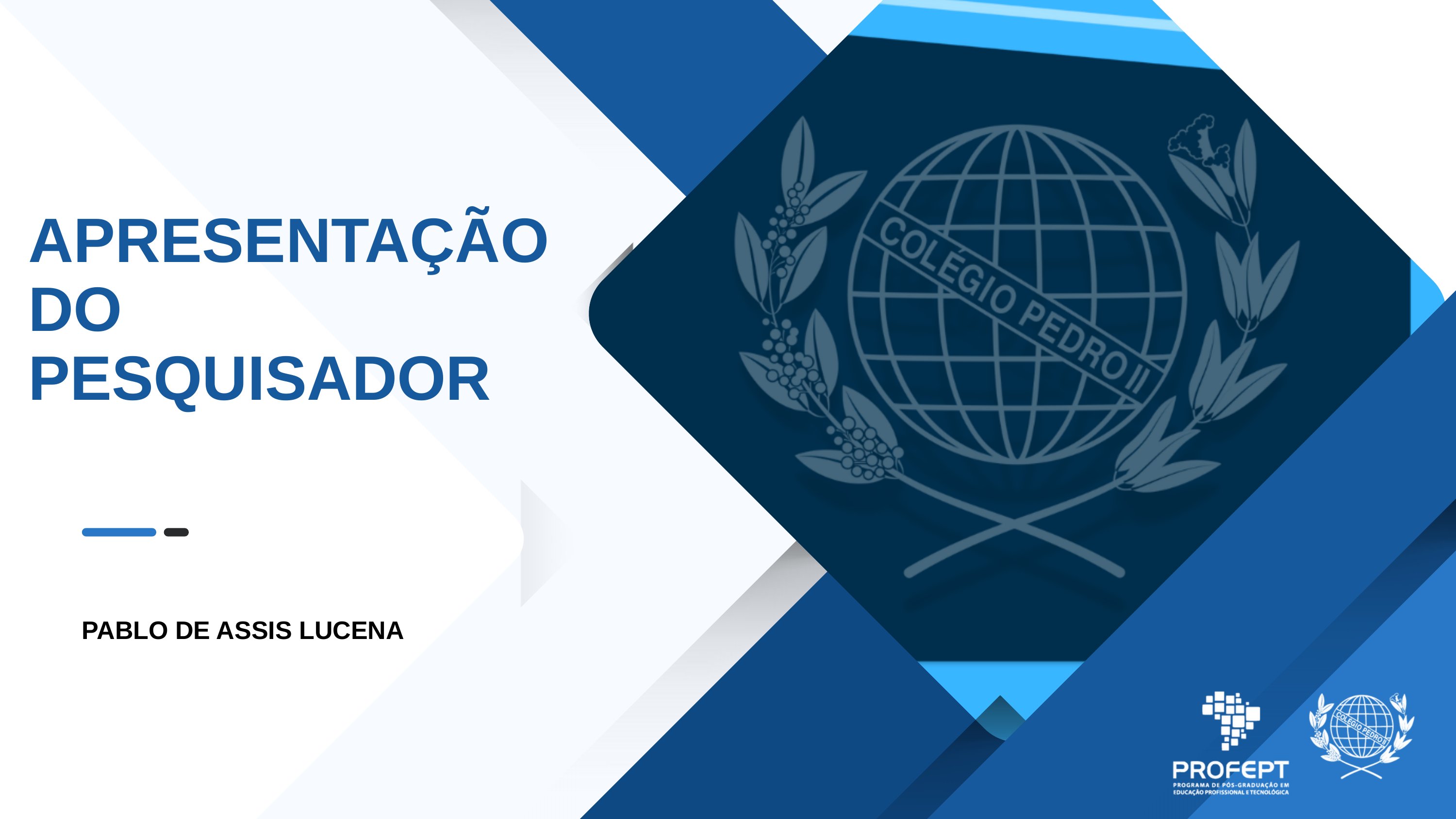

APRESENTAÇÃO DO PESQUISADOR

PABLO DE ASSIS LUCENA